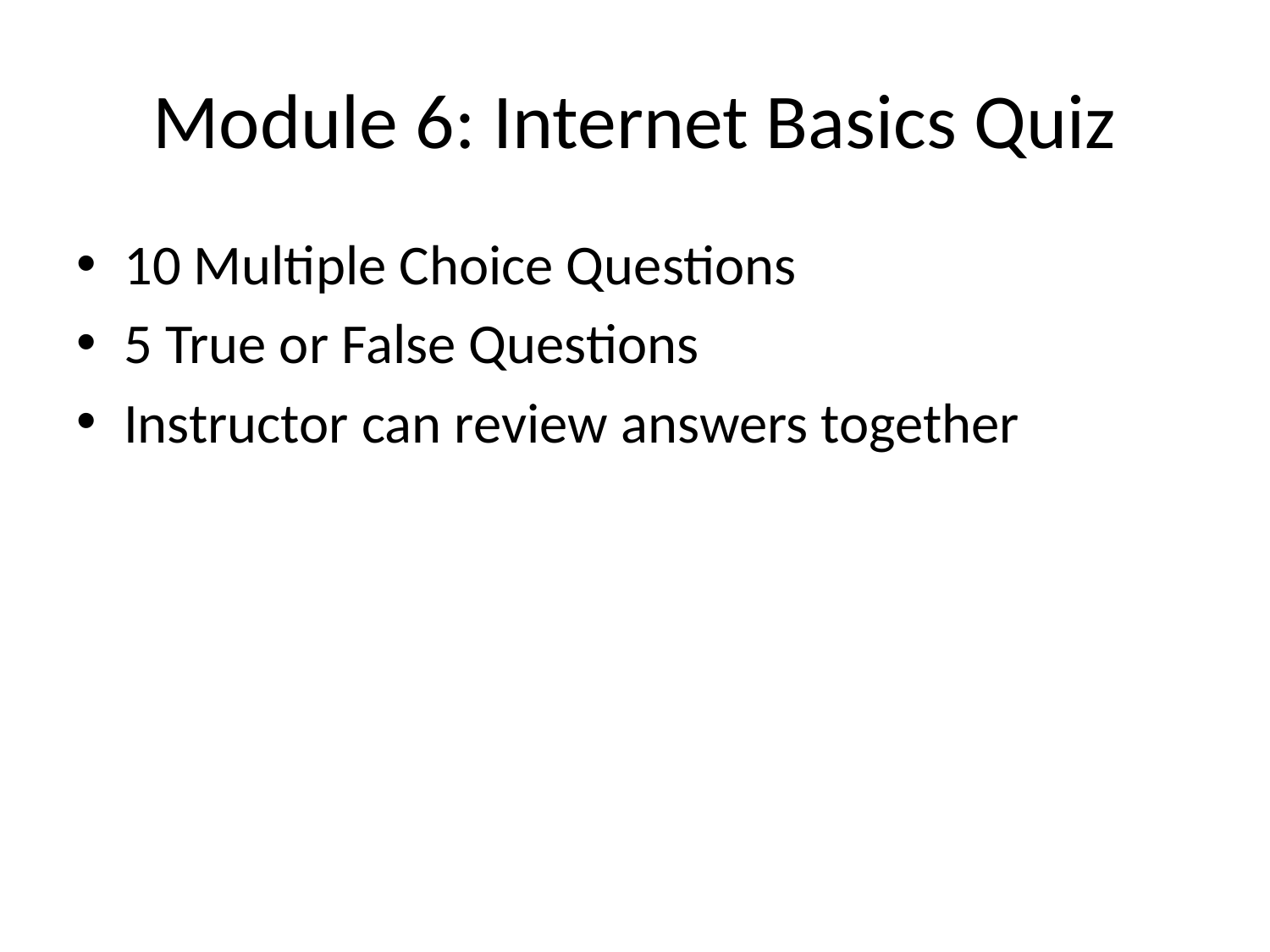

# Module 6: Internet Basics Quiz
10 Multiple Choice Questions
5 True or False Questions
Instructor can review answers together